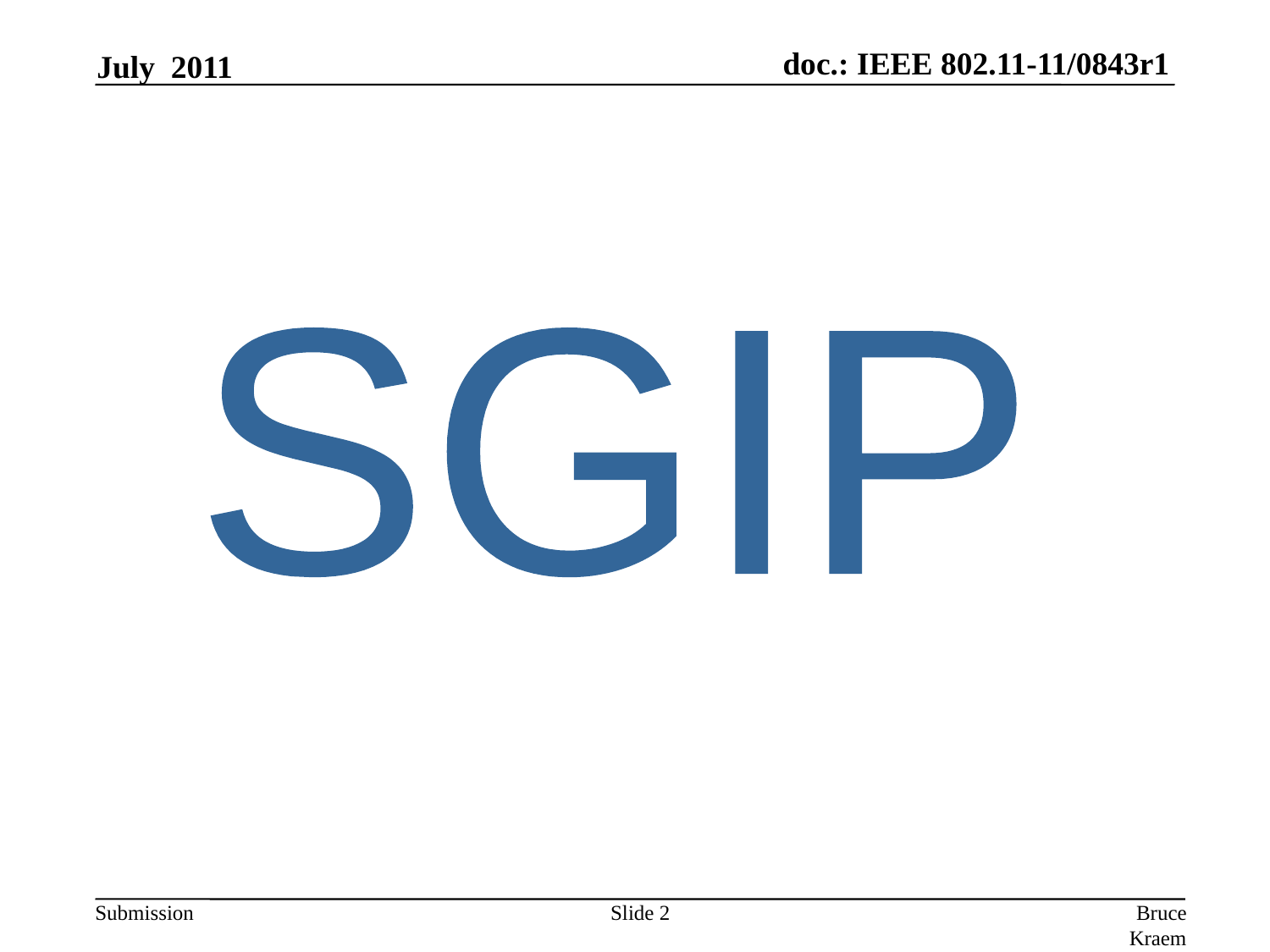

July  2011
SGIP
Slide 2
Bruce Kraemer, Marvell